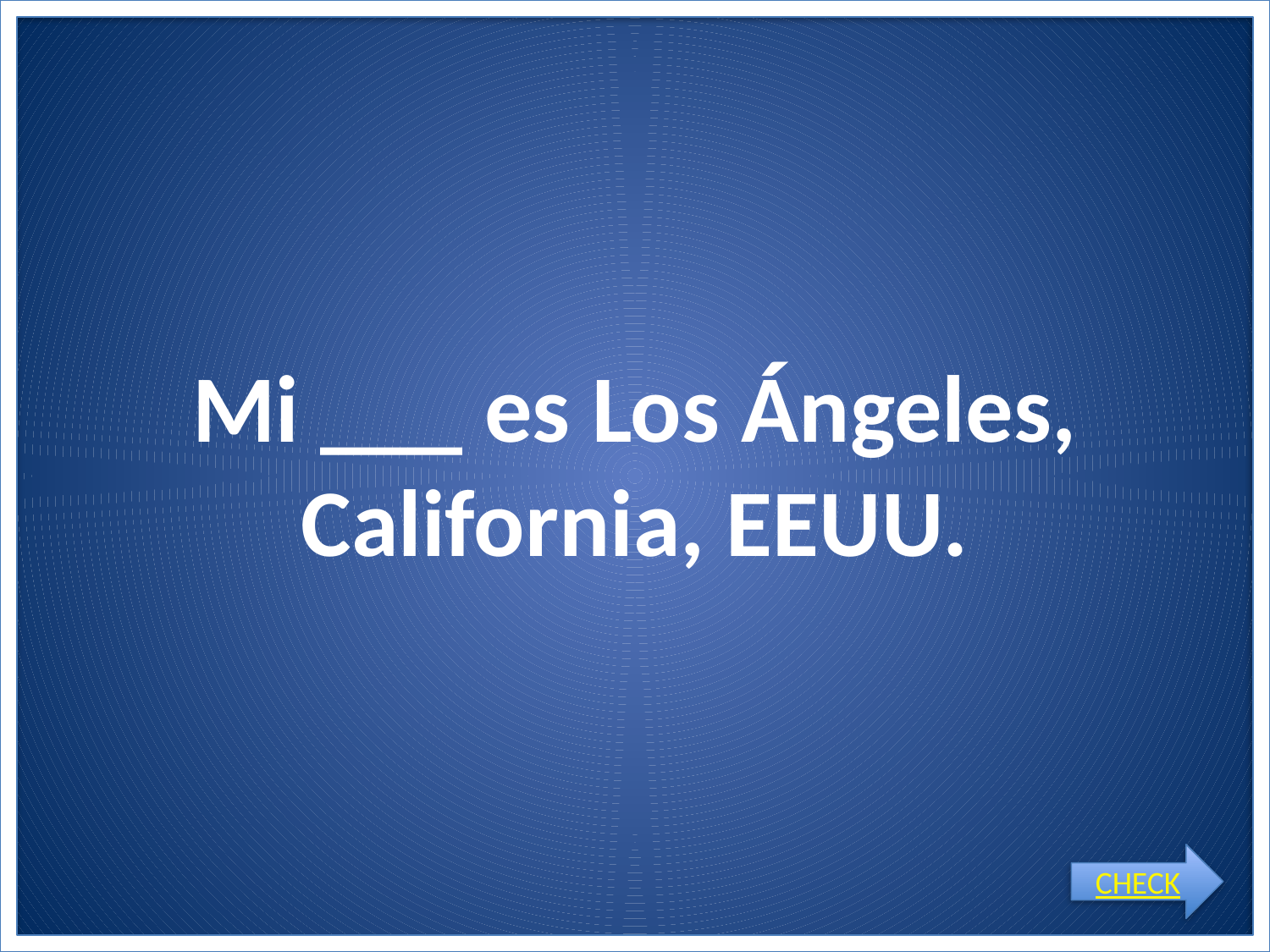

# Mi ___ es Los Ángeles, California, EEUU.
CHECK